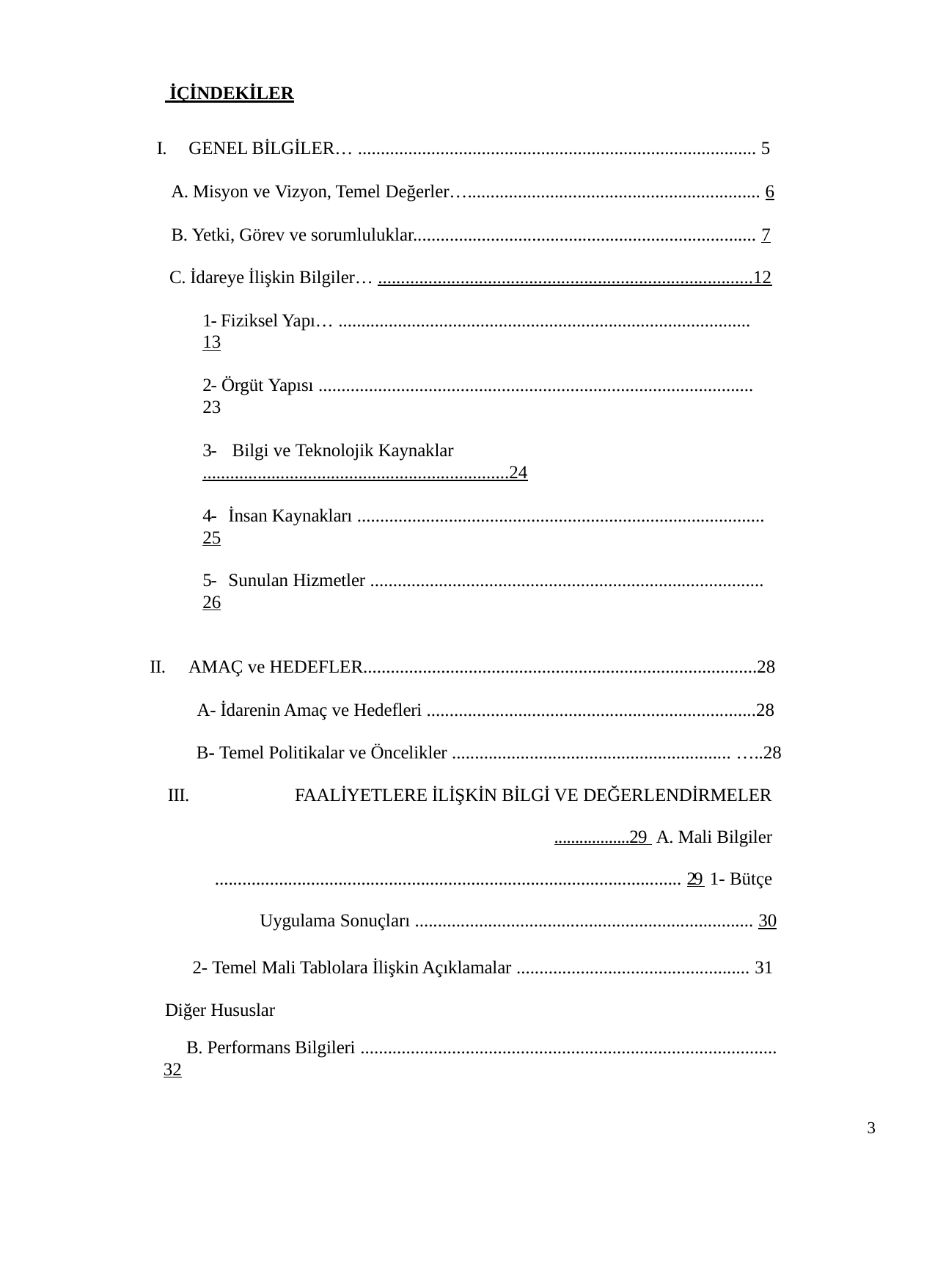

İÇİNDEKİLER

I.	GENEL BİLGİLER… ....................................................................................... 5

A. Misyon ve Vizyon, Temel Değerler…................................................................ 6

B. Yetki, Görev ve sorumluluklar........................................................................... 7

C. İdareye İlişkin Bilgiler… ..................................................................................12

1- Fiziksel Yapı… .......................................................................................... 13

2- Örgüt Yapısı ............................................................................................... 23

3-    Bilgi ve Teknolojik Kaynaklar ...................................................................24

4-   İnsan Kaynakları ......................................................................................... 25

5-   Sunulan Hizmetler ...................................................................................... 26

II.	AMAÇ ve HEDEFLER......................................................................................28

A- İdarenin Amaç ve Hedefleri ........................................................................28

B- Temel Politikalar ve Öncelikler ............................................................. …..28
III.	FAALİYETLERE İLİŞKİN BİLGİ VE DEĞERLENDİRMELER ..................29  A. Mali Bilgiler ...................................................................................................... 29  1- Bütçe Uygulama Sonuçları .......................................................................... 30
2- Temel Mali Tablolara İlişkin Açıklamalar ................................................... 31  Diğer Hususlar
B. Performans Bilgileri ........................................................................................... 32
3